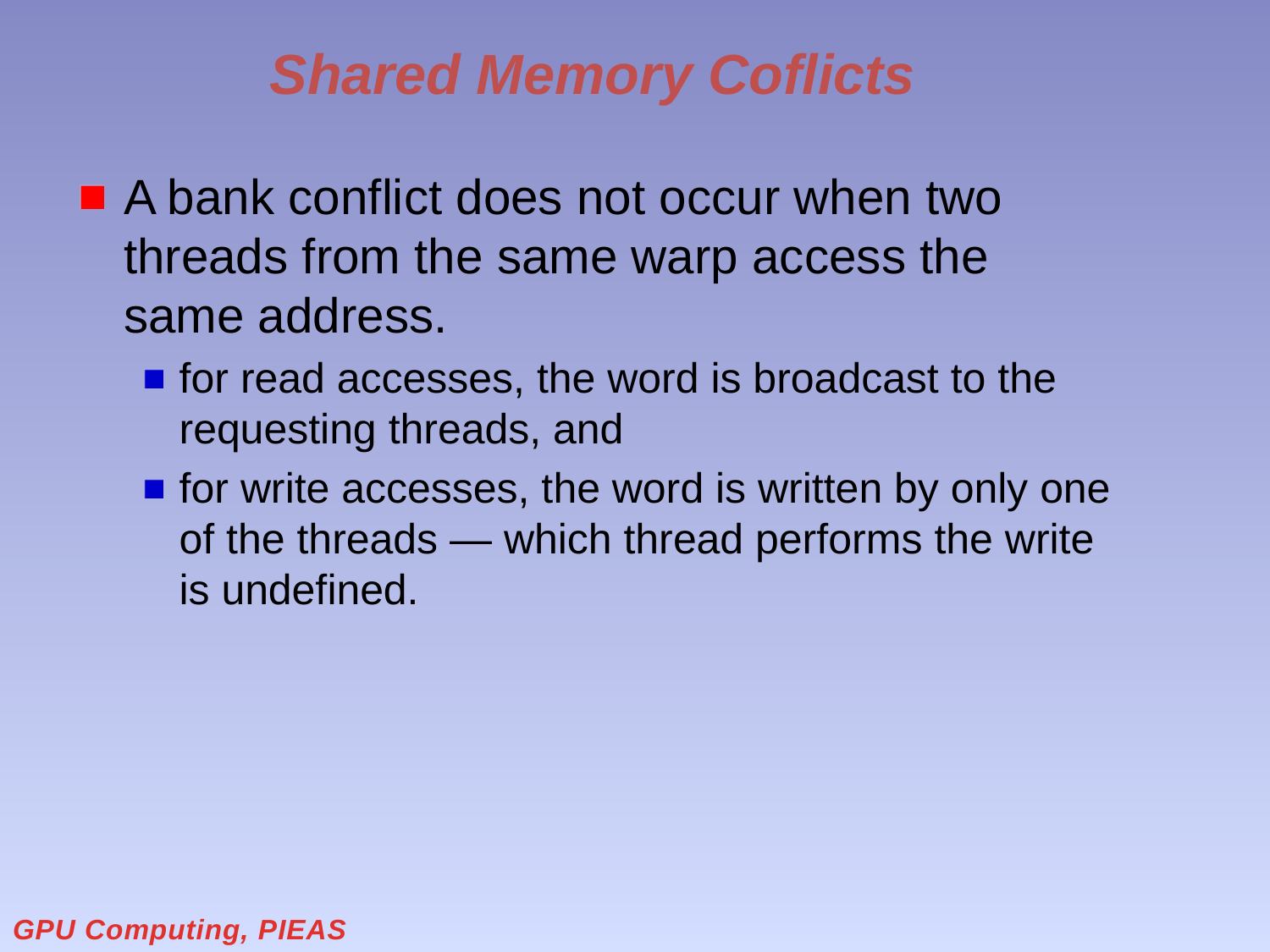

# Shared Memory Coflicts
A bank conflict does not occur when two threads from the same warp access the same address.
for read accesses, the word is broadcast to the requesting threads, and
for write accesses, the word is written by only one of the threads — which thread performs the write is undefined.